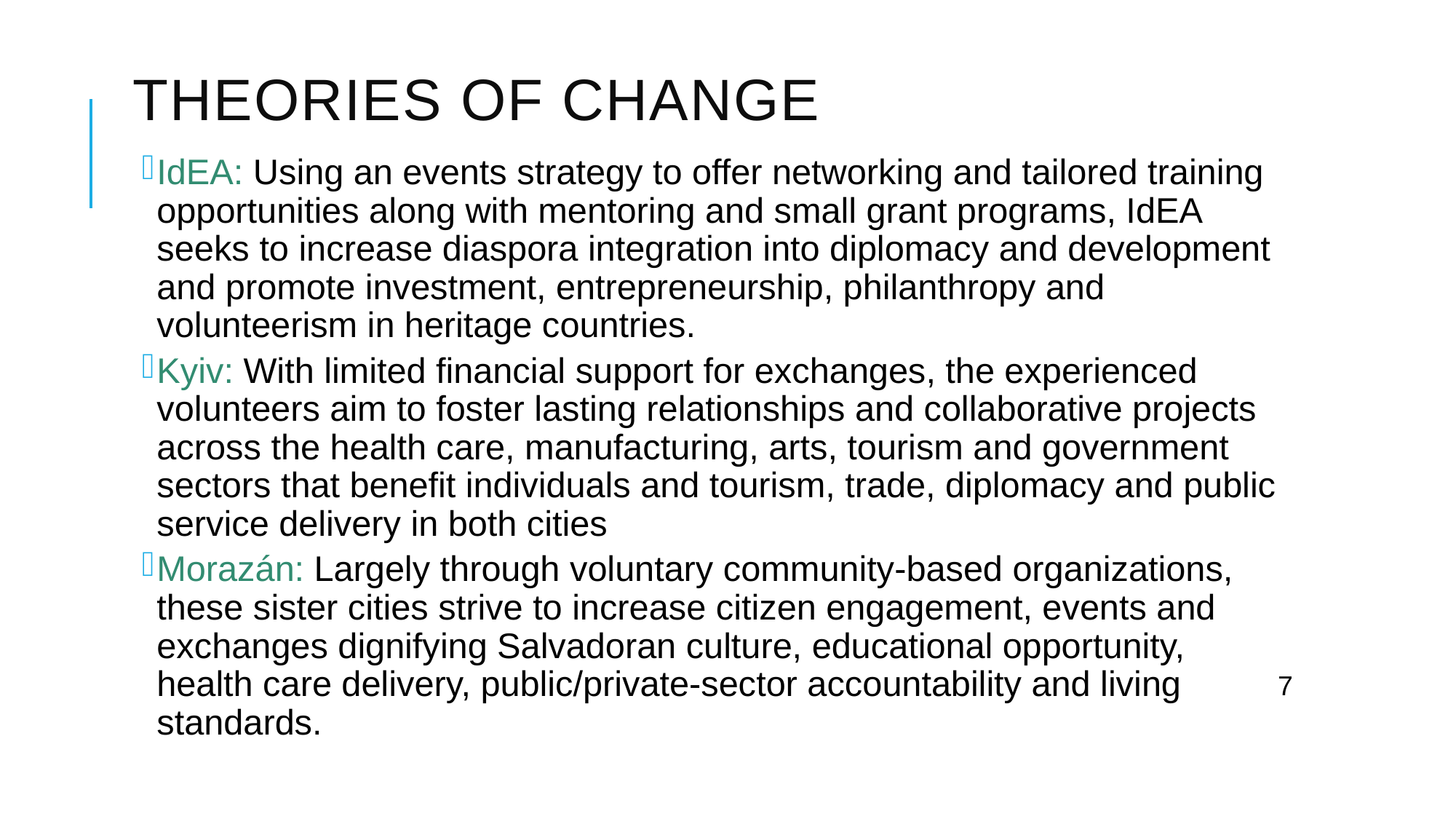

# Theories of Change
IdEA: Using an events strategy to offer networking and tailored training opportunities along with mentoring and small grant programs, IdEA seeks to increase diaspora integration into diplomacy and development and promote investment, entrepreneurship, philanthropy and volunteerism in heritage countries.
Kyiv: With limited financial support for exchanges, the experienced volunteers aim to foster lasting relationships and collaborative projects across the health care, manufacturing, arts, tourism and government sectors that benefit individuals and tourism, trade, diplomacy and public service delivery in both cities
Morazán: Largely through voluntary community-based organizations, these sister cities strive to increase citizen engagement, events and exchanges dignifying Salvadoran culture, educational opportunity, health care delivery, public/private-sector accountability and living standards.

7